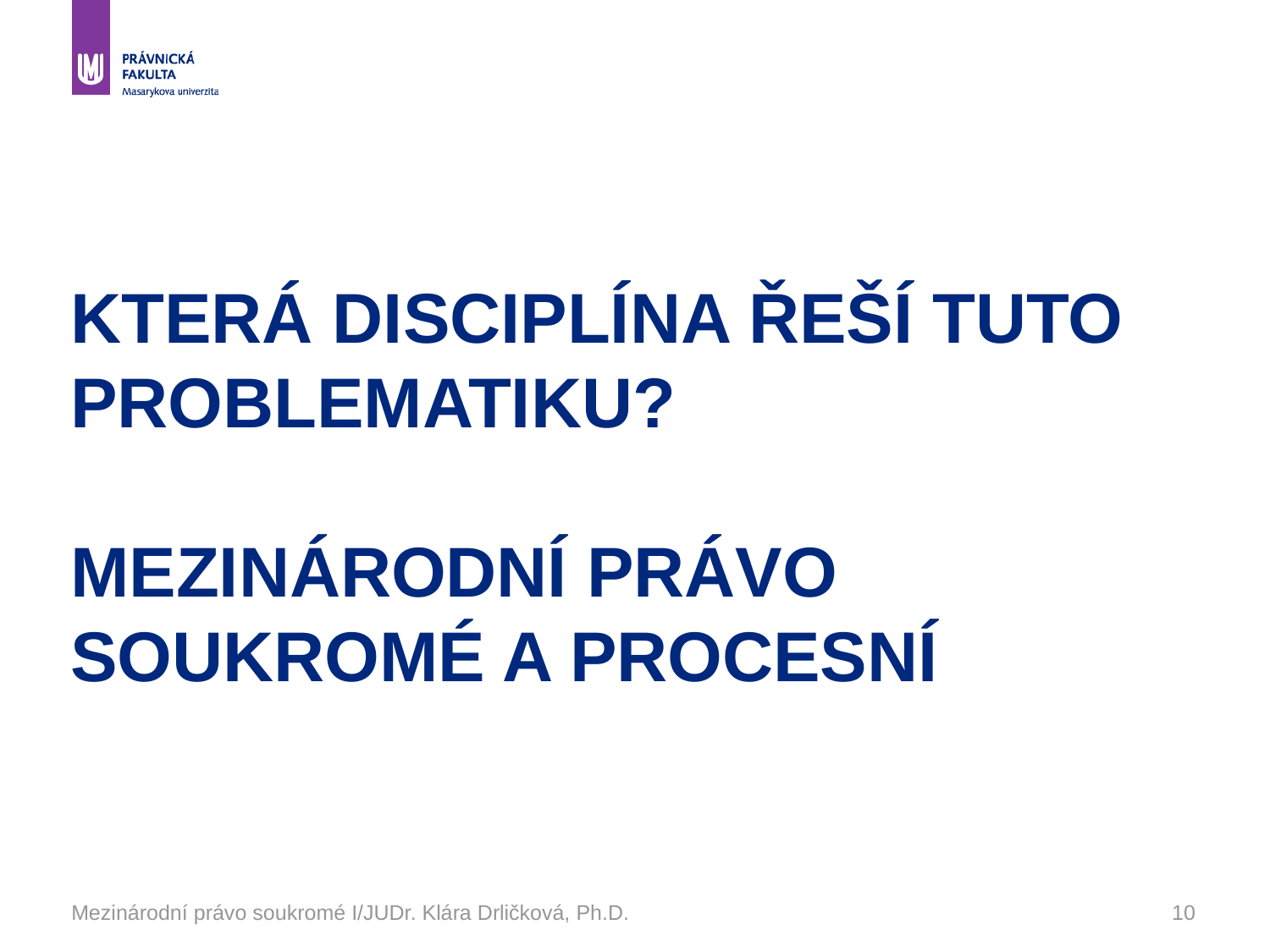

# KTERÁ DISCIPLÍNA ŘEŠÍ TUTO PROBLEMATIKU? MEZINÁRODNÍ PRÁVO SOUKROMÉ A PROCESNÍ

Mezinárodní právo soukromé I/JUDr. Klára Drličková, Ph.D.
10